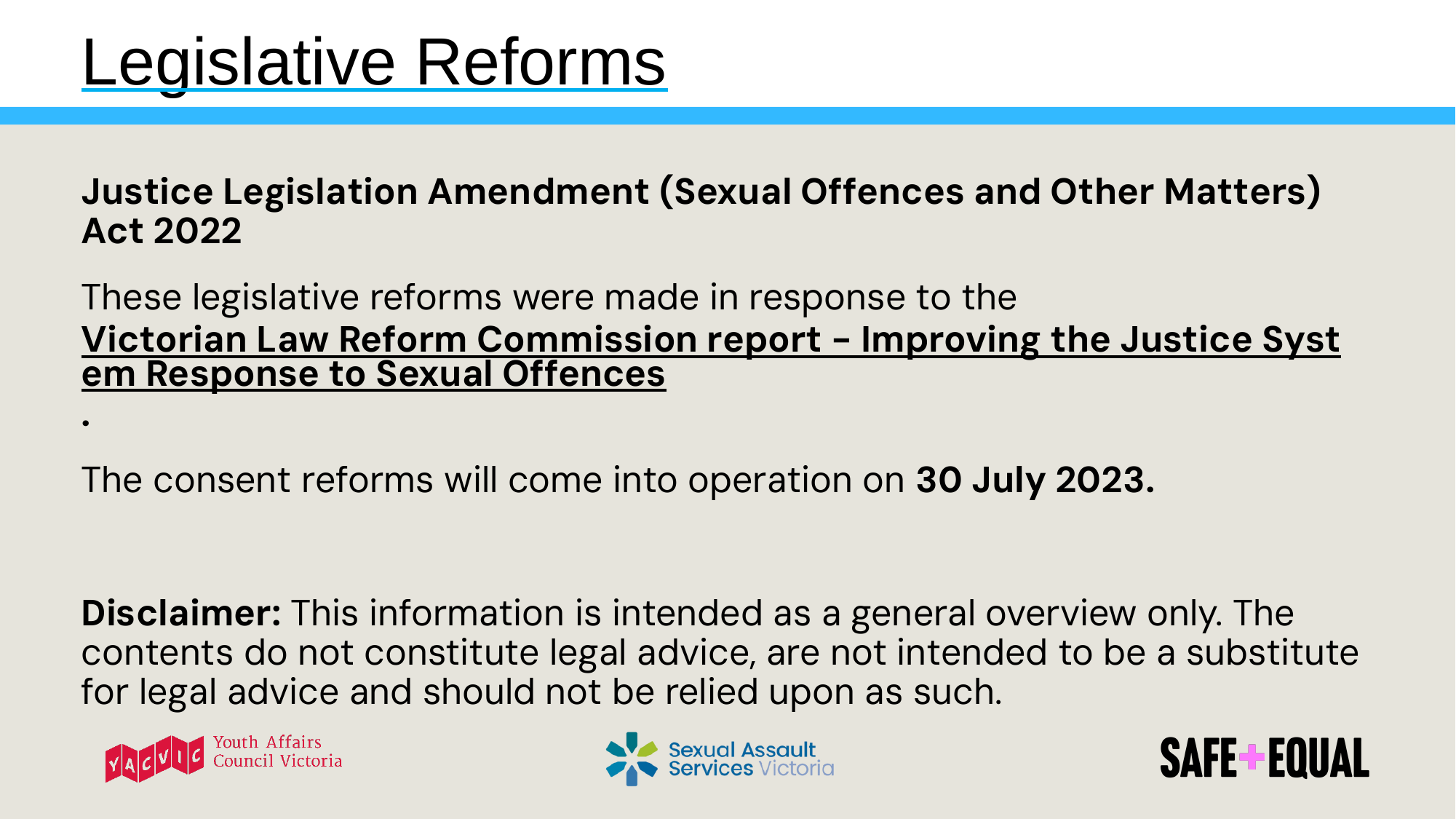

# Legislative Reforms
Justice Legislation Amendment (Sexual Offences and Other Matters) Act 2022
These legislative reforms were made in response to the Victorian Law Reform Commission report - Improving the Justice System Response to Sexual Offences.
The consent reforms will come into operation on 30 July 2023.

Disclaimer: This information is intended as a general overview only. The contents do not constitute legal advice, are not intended to be a substitute for legal advice and should not be relied upon as such.